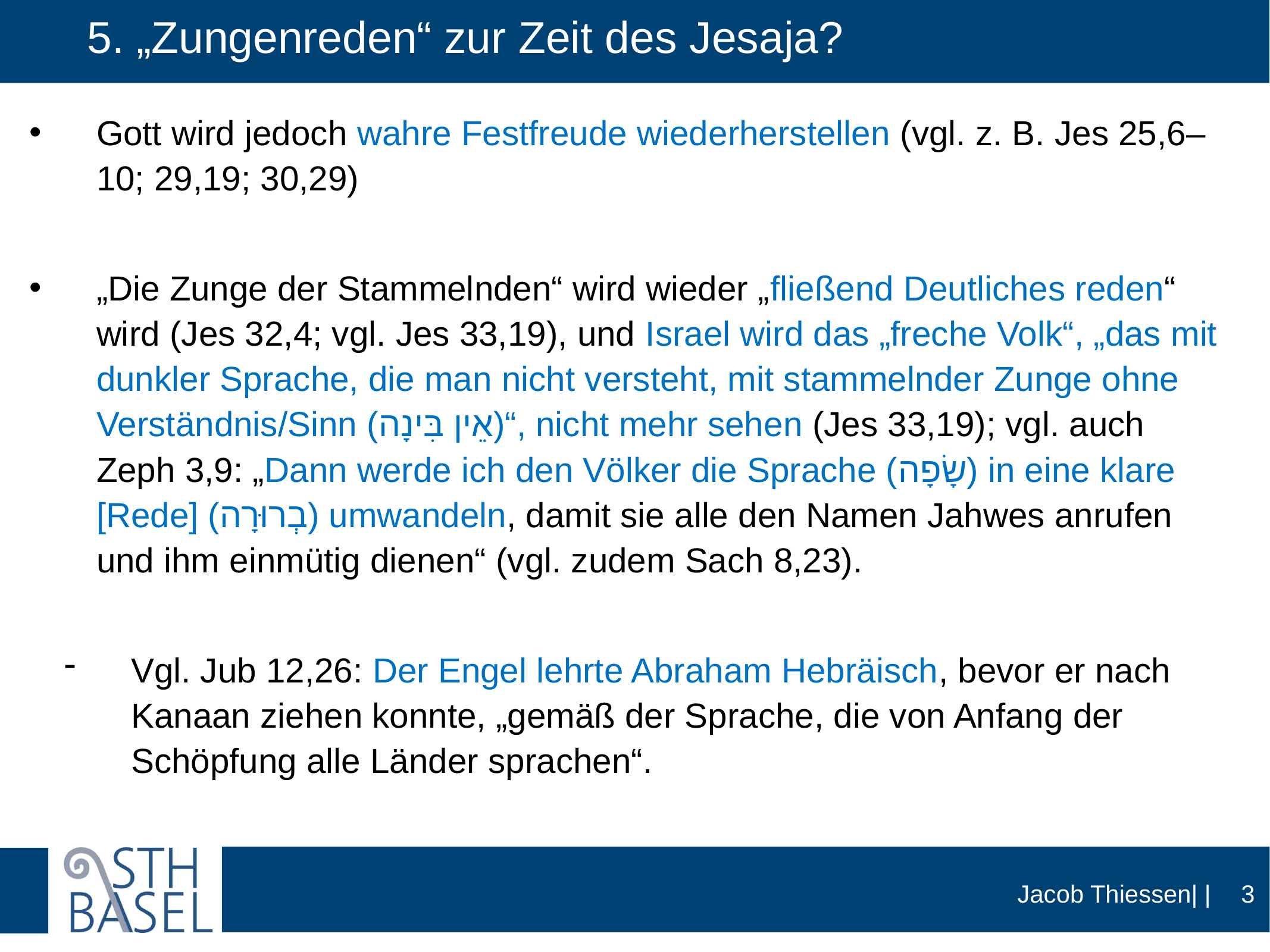

# 5. „Zungenreden“ zur Zeit des Jesaja?
Gott wird jedoch wahre Festfreude wiederherstellen (vgl. z. B. Jes 25,6–10; 29,19; 30,29)
„Die Zunge der Stammelnden“ wird wieder „fließend Deutliches reden“ wird (Jes 32,4; vgl. Jes 33,19), und Israel wird das „freche Volk“, „das mit dunkler Sprache, die man nicht versteht, mit stammelnder Zunge ohne Verständnis/Sinn (אֵין בִּינָה)“, nicht mehr sehen (Jes 33,19); vgl. auch Zeph 3,9: „Dann werde ich den Völker die Sprache (שָׂפָה) in eine klare [Rede] (בְרוּרָה) umwandeln, damit sie alle den Namen Jahwes anrufen und ihm einmütig dienen“ (vgl. zudem Sach 8,23).
Vgl. Jub 12,26: Der Engel lehrte Abraham Hebräisch, bevor er nach Kanaan ziehen konnte, „gemäß der Sprache, die von Anfang der Schöpfung alle Länder sprachen“.

3